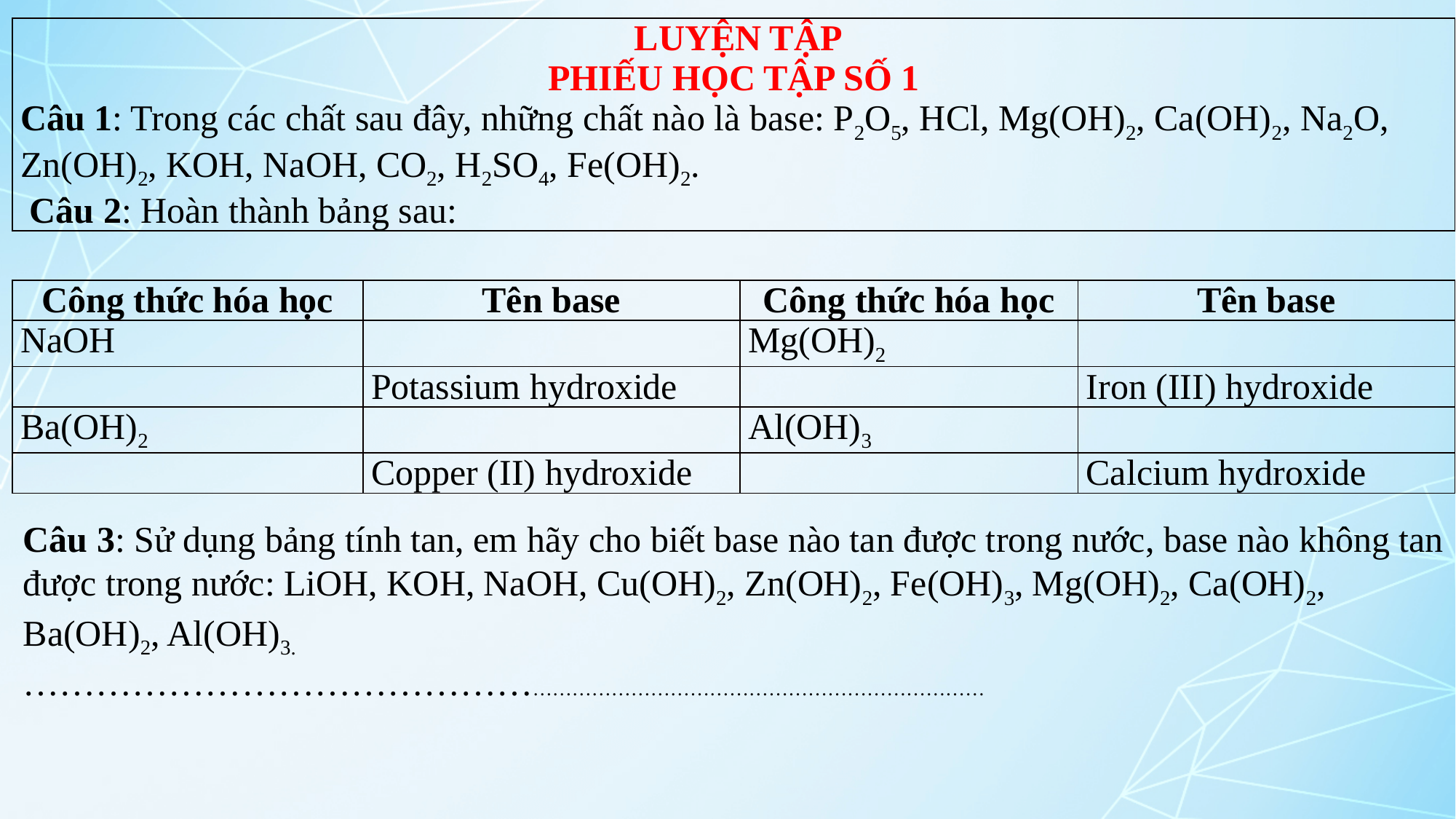

| LUYỆN TẬP PHIẾU HỌC TẬP SỐ 1 Câu 1: Trong các chất sau đây, những chất nào là base: P2O5, HCl, Mg(OH)2, Ca(OH)2, Na2O, Zn(OH)2, KOH, NaOH, CO2, H2SO4, Fe(OH)2. Câu 2: Hoàn thành bảng sau: |
| --- |
| Công thức hóa học | Tên base | Công thức hóa học | Tên base |
| --- | --- | --- | --- |
| NaOH |  | Mg(OH)2 |  |
|  | Potassium hydroxide |  | Iron (III) hydroxide |
| Ba(OH)2 |  | Al(OH)3 |  |
|  | Copper (II) hydroxide |  | Calcium hydroxide |
Câu 3: Sử dụng bảng tính tan, em hãy cho biết base nào tan được trong nước, base nào không tan được trong nước: LiOH, KOH, NaOH, Cu(OH)2, Zn(OH)2, Fe(OH)3, Mg(OH)2, Ca(OH)2, Ba(OH)2, Al(OH)3.
…………………………………………………………………………………………………